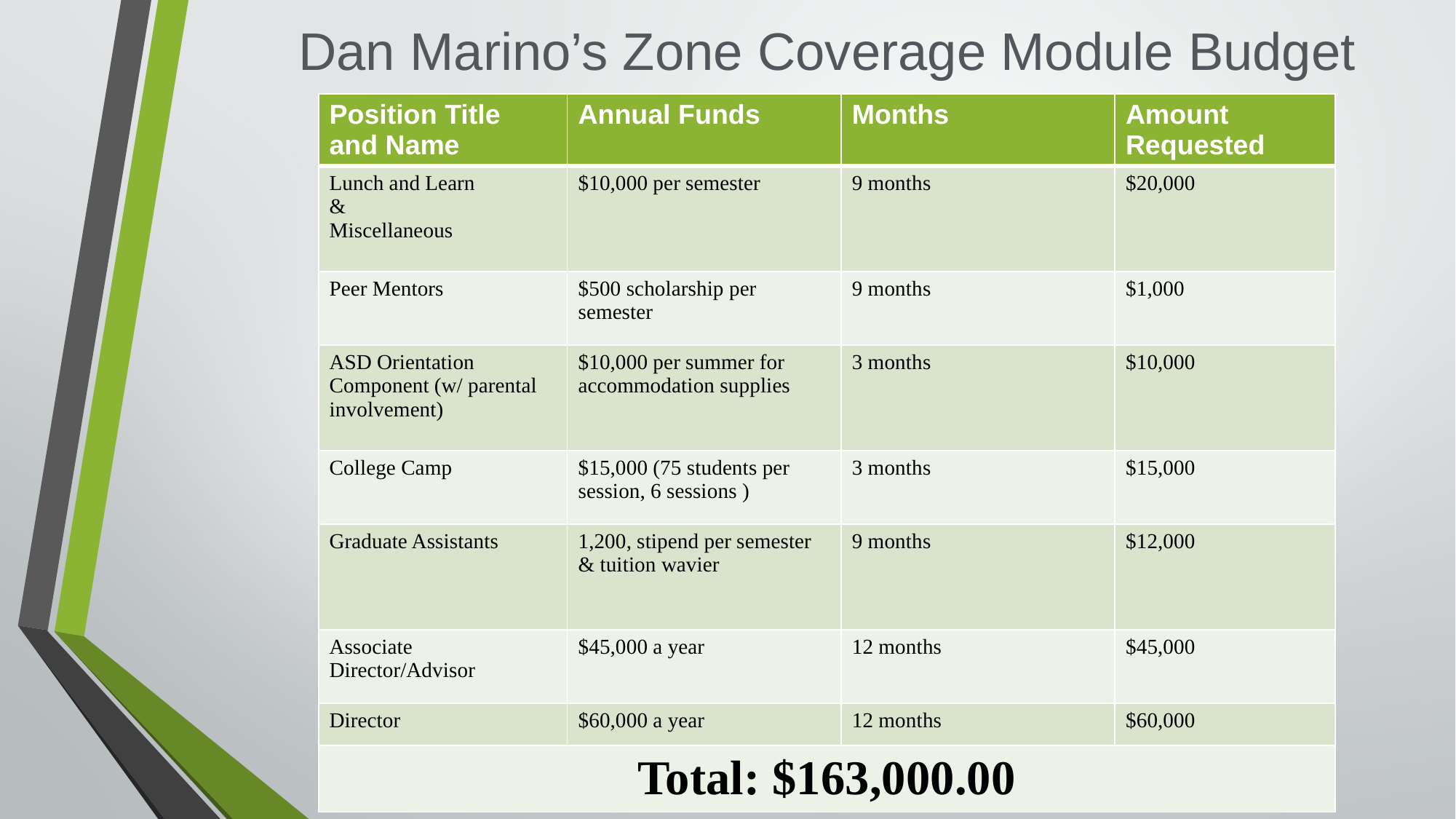

# Dan Marino’s Zone Coverage Module Budget
| Position Title and Name | Annual Funds | Months | Amount Requested |
| --- | --- | --- | --- |
| Lunch and Learn & Miscellaneous | $10,000 per semester | 9 months | $20,000 |
| Peer Mentors | $500 scholarship per semester | 9 months | $1,000 |
| ASD Orientation Component (w/ parental involvement) | $10,000 per summer for accommodation supplies | 3 months | $10,000 |
| College Camp | $15,000 (75 students per session, 6 sessions ) | 3 months | $15,000 |
| Graduate Assistants | 1,200, stipend per semester & tuition wavier | 9 months | $12,000 |
| Associate Director/Advisor | $45,000 a year | 12 months | $45,000 |
| Director | $60,000 a year | 12 months | $60,000 |
| Total: $163,000.00 |  |  |  |